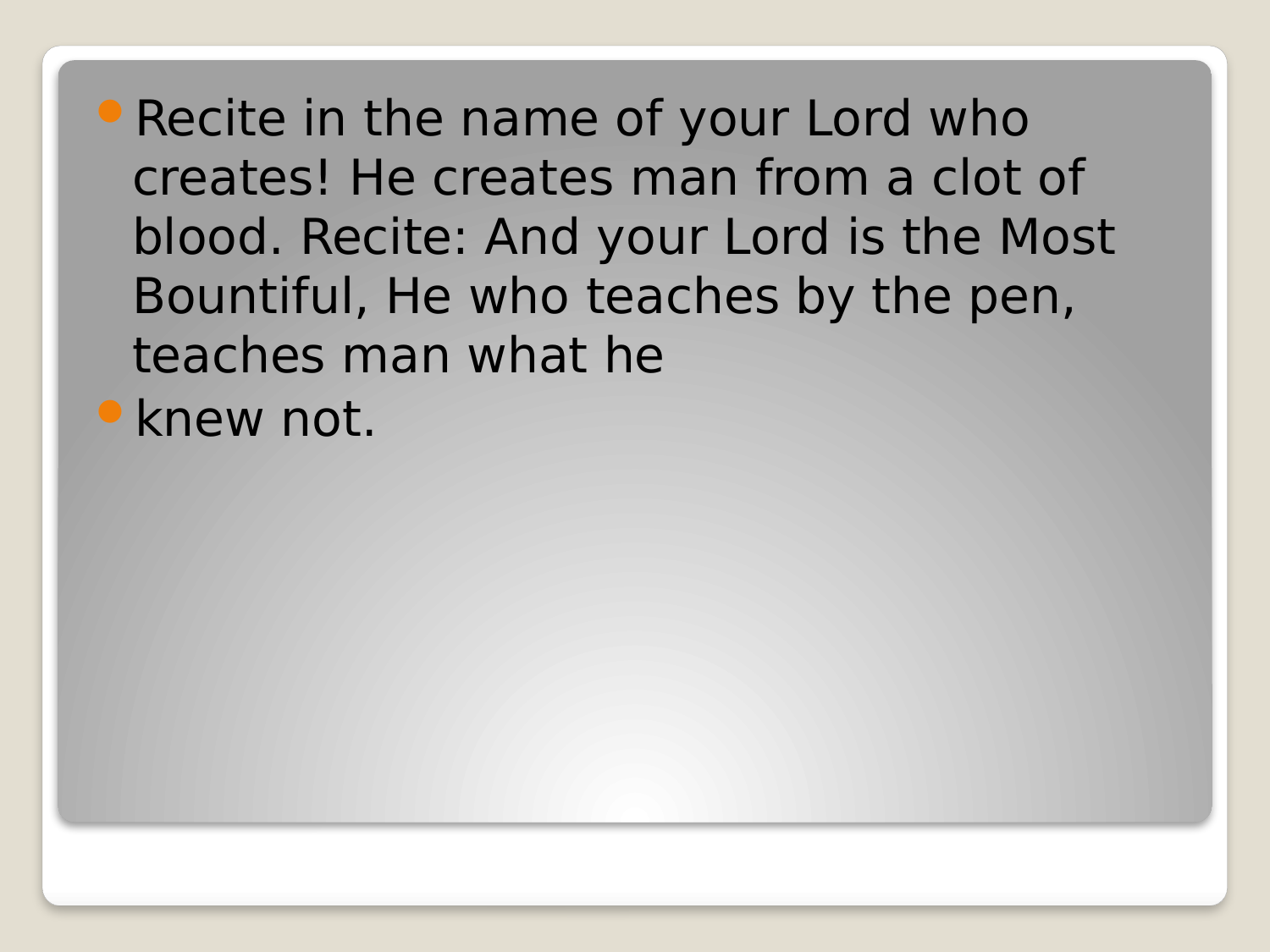

Recite in the name of your Lord who creates! He creates man from a clot of blood. Recite: And your Lord is the Most Bountiful, He who teaches by the pen, teaches man what he
knew not.
#